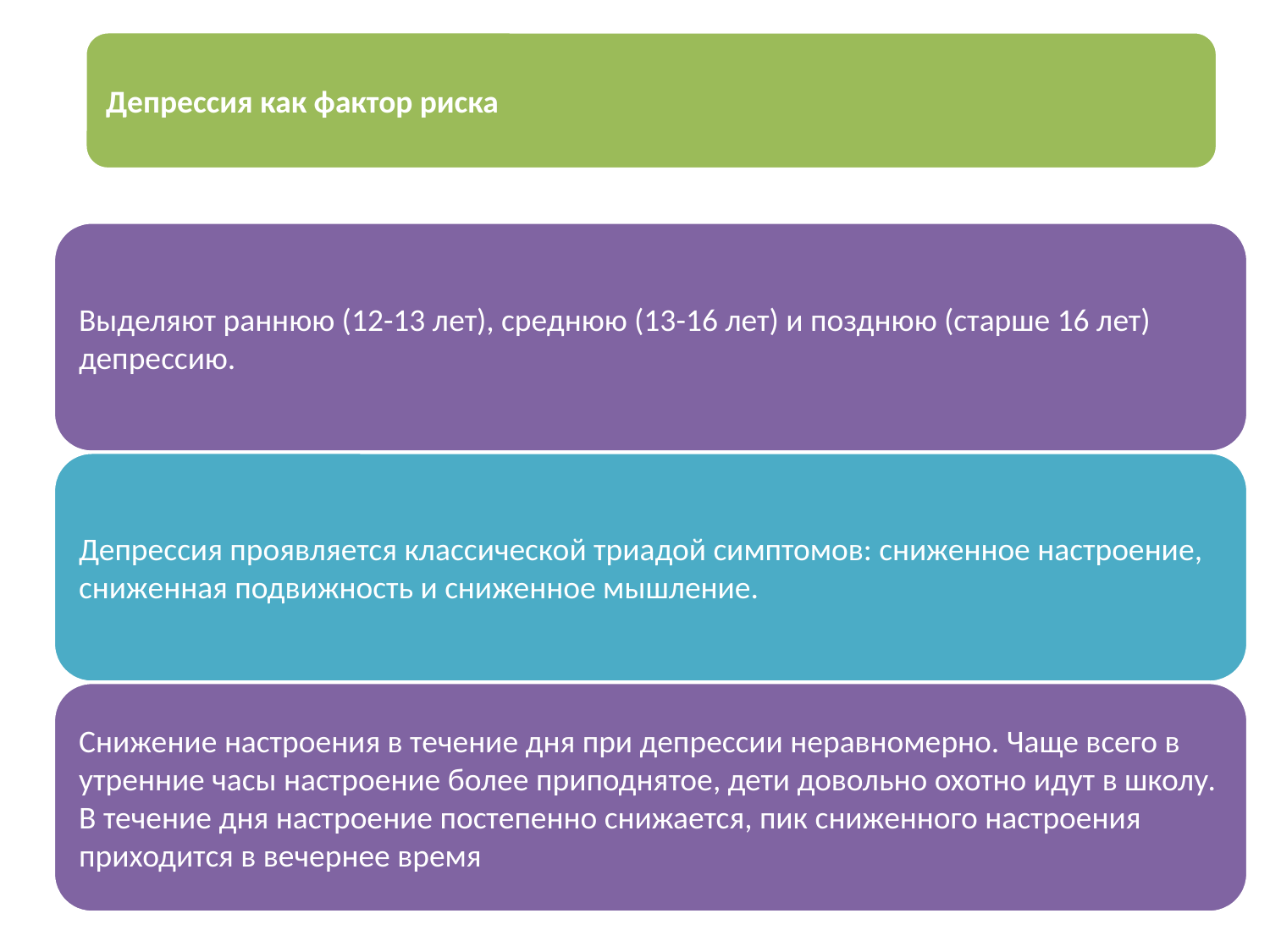

Депрессия как фактор риска
Выделяют раннюю (12-13 лет), среднюю (13-16 лет) и позднюю (старше 16 лет) депрессию.
Депрессия проявляется классической триадой симптомов: сниженное настроение, сниженная подвижность и сниженное мышление.
Снижение настроения в течение дня при депрессии неравномерно. Чаще всего в утренние часы настроение более приподнятое, дети довольно охотно идут в школу. В течение дня настроение постепенно снижается, пик сниженного настроения приходится в вечернее время